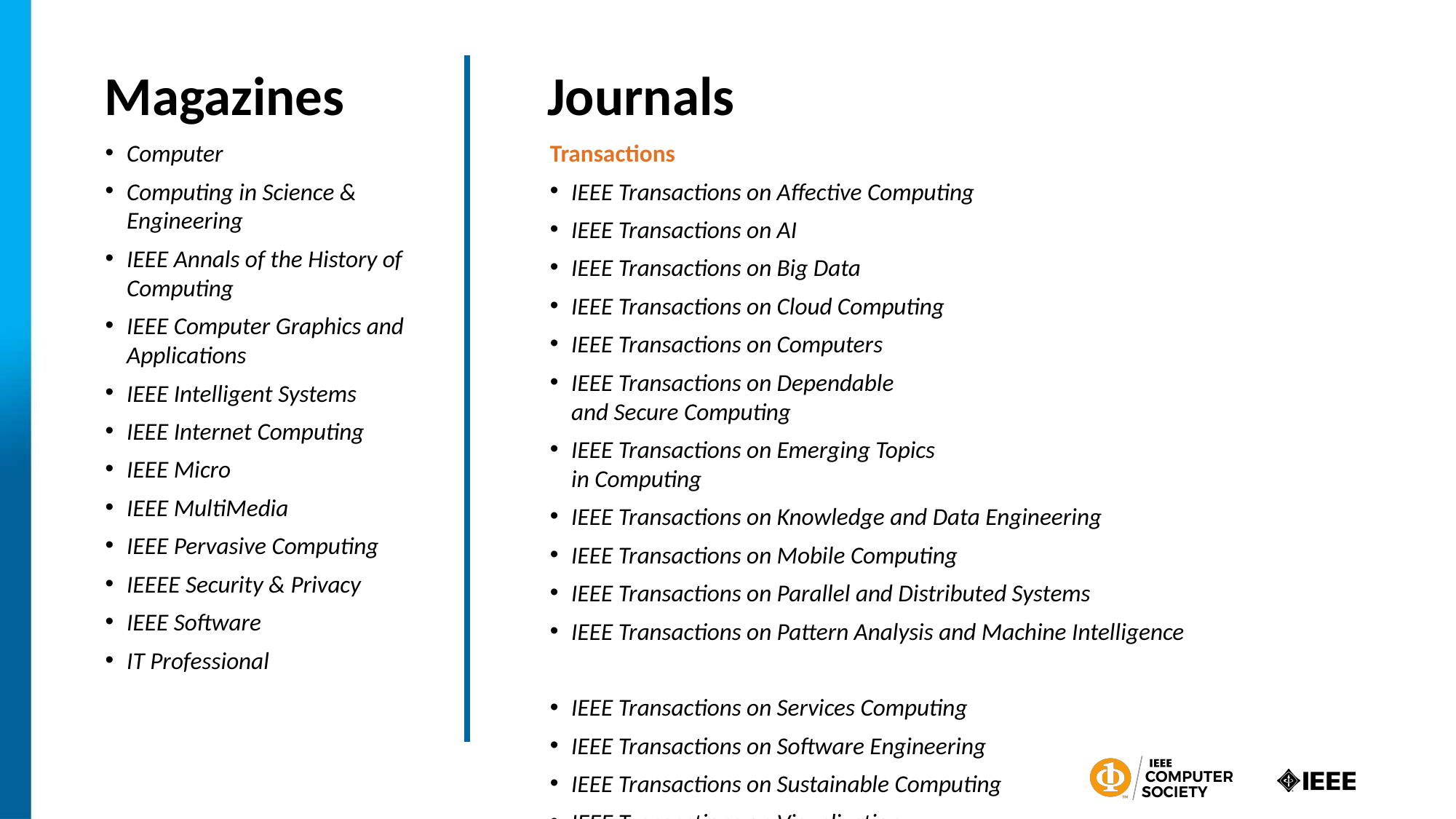

Magazines
Journals
Computer
Computing in Science & Engineering
IEEE Annals of the History of Computing
IEEE Computer Graphics and Applications
IEEE Intelligent Systems
IEEE Internet Computing
IEEE Micro
IEEE MultiMedia
IEEE Pervasive Computing
IEEEE Security & Privacy
IEEE Software
IT Professional
Transactions
IEEE Transactions on Affective Computing
IEEE Transactions on AI
IEEE Transactions on Big Data
IEEE Transactions on Cloud Computing
IEEE Transactions on Computers
IEEE Transactions on Dependable
and Secure Computing
IEEE Transactions on Emerging Topics
in Computing
IEEE Transactions on Knowledge and Data Engineering
IEEE Transactions on Mobile Computing
IEEE Transactions on Parallel and Distributed Systems
IEEE Transactions on Pattern Analysis and Machine Intelligence

IEEE Transactions on Services Computing
IEEE Transactions on Software Engineering
IEEE Transactions on Sustainable Computing
IEEE Transactions on Visualization
and Computer Graphics
IEEE/ACM Transactions on Computational Biology and Bioinformatics
Letters
IEEE Computer Architecture Letters
Open Access Journal
IEEE Open Journal of the Computer Society
IEEE Transactions on Privacy